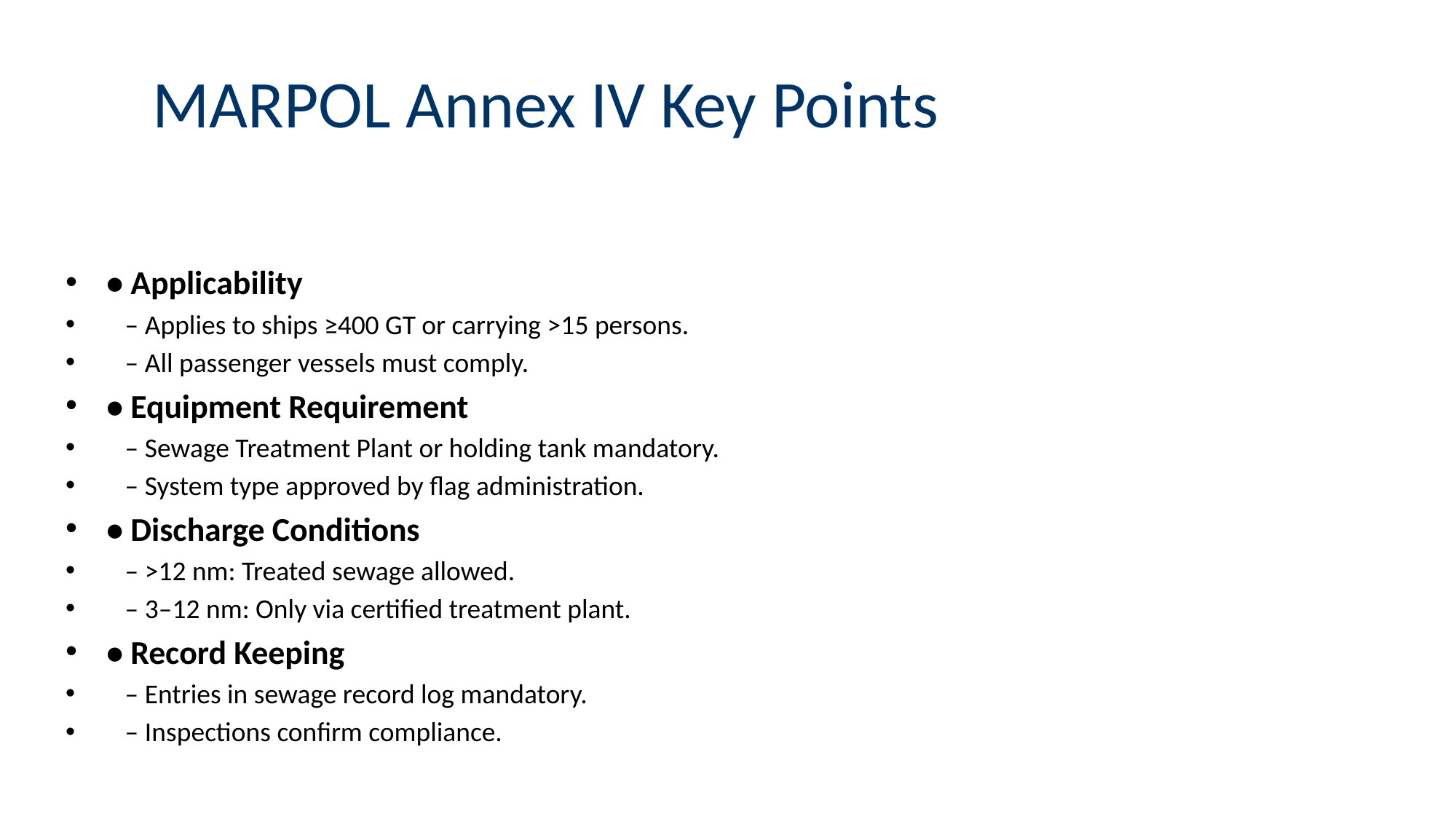

# MARPOL Annex IV Key Points

• Applicability
   – Applies to ships ≥400 GT or carrying >15 persons.
   – All passenger vessels must comply.
• Equipment Requirement
   – Sewage Treatment Plant or holding tank mandatory.
   – System type approved by flag administration.
• Discharge Conditions
   – >12 nm: Treated sewage allowed.
   – 3–12 nm: Only via certified treatment plant.
• Record Keeping
   – Entries in sewage record log mandatory.
   – Inspections confirm compliance.